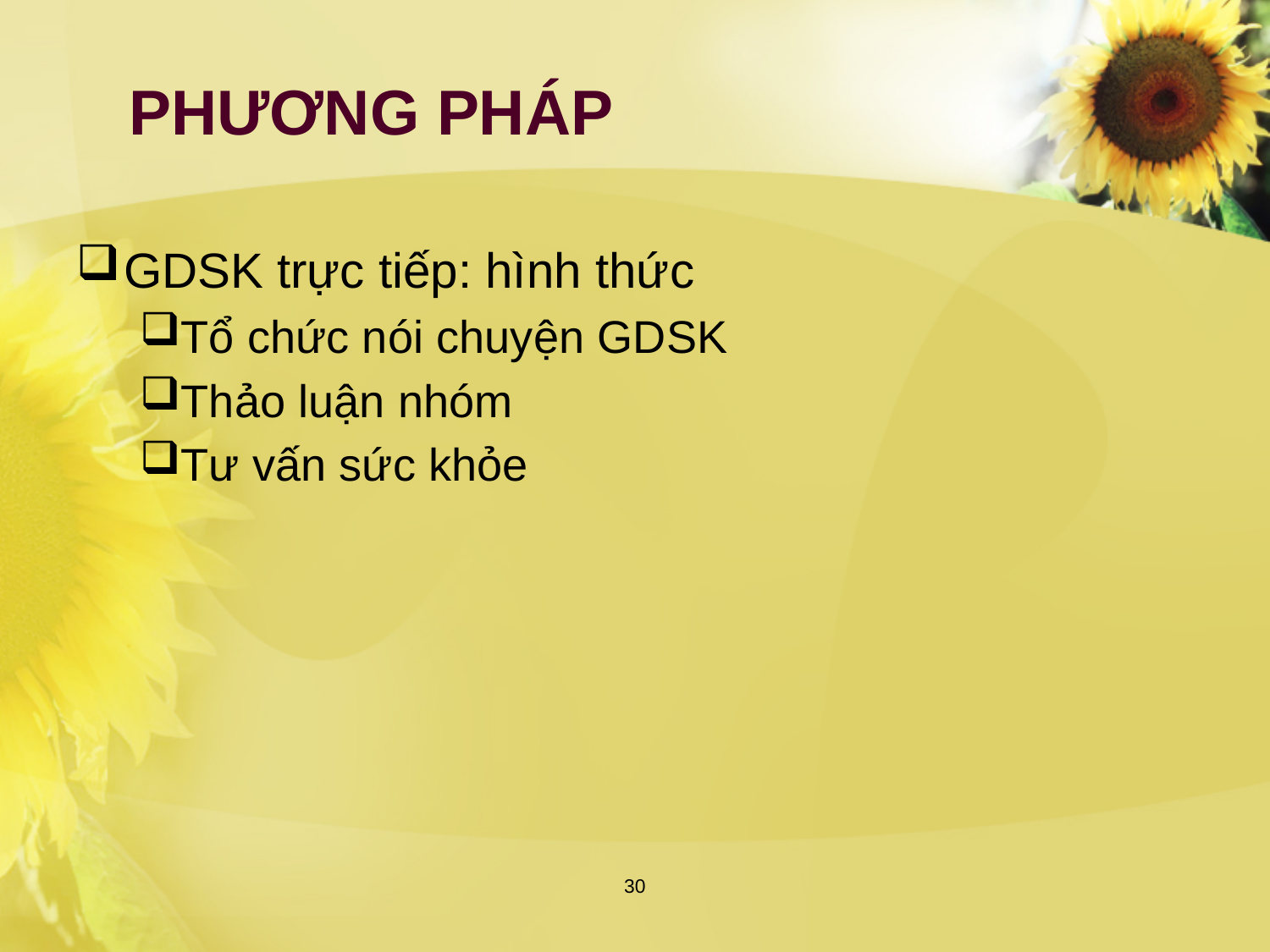

# PHƯƠNG PHÁP
GDSK trực tiếp: hình thức
Tổ chức nói chuyện GDSK
Thảo luận nhóm
Tư vấn sức khỏe
30